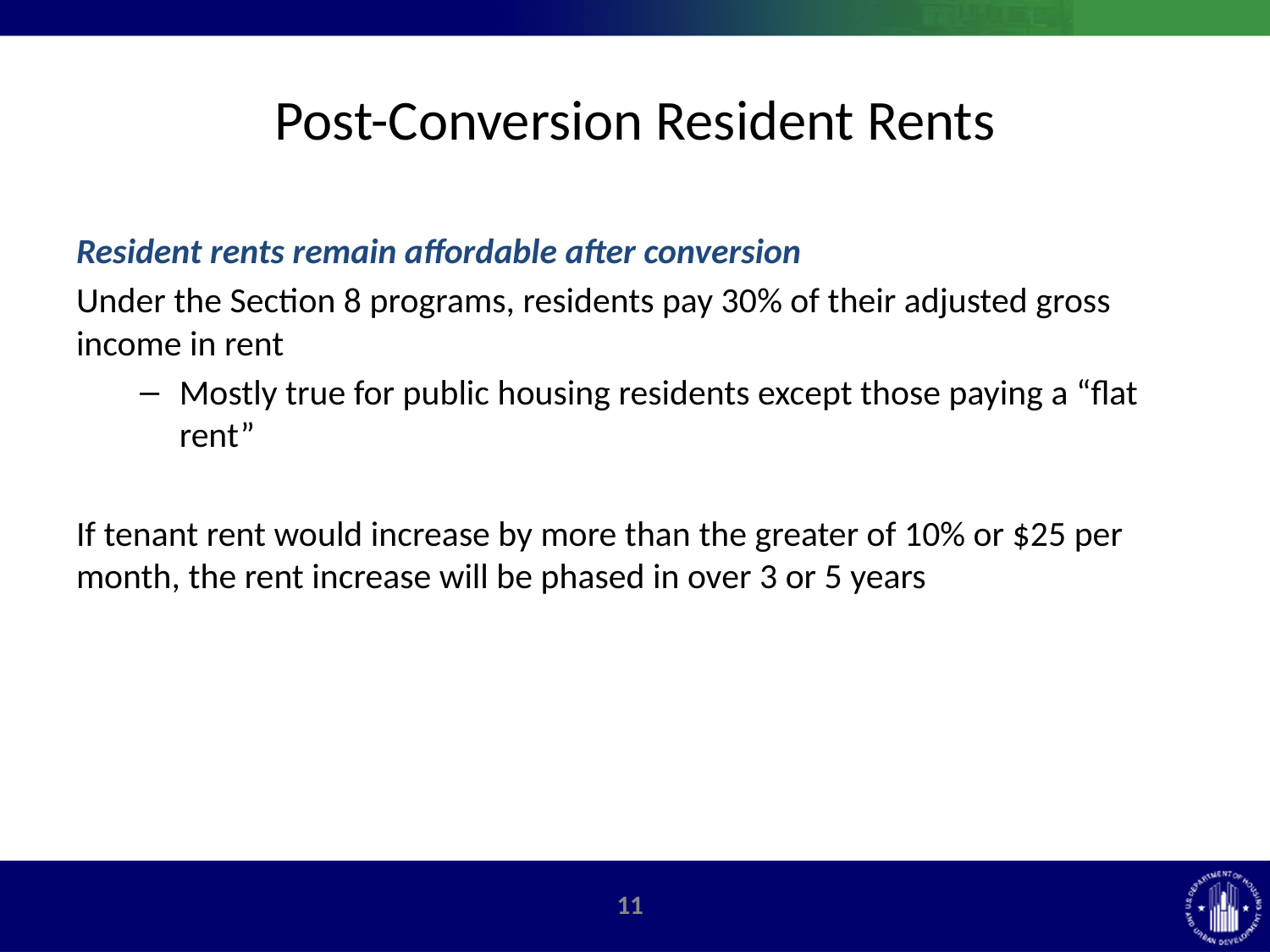

# Post-Conversion Resident Rents
Resident rents remain affordable after conversion
Under the Section 8 programs, residents pay 30% of their adjusted gross income in rent
Mostly true for public housing residents except those paying a “flat rent”

If tenant rent would increase by more than the greater of 10% or $25 per month, the rent increase will be phased in over 3 or 5 years

11